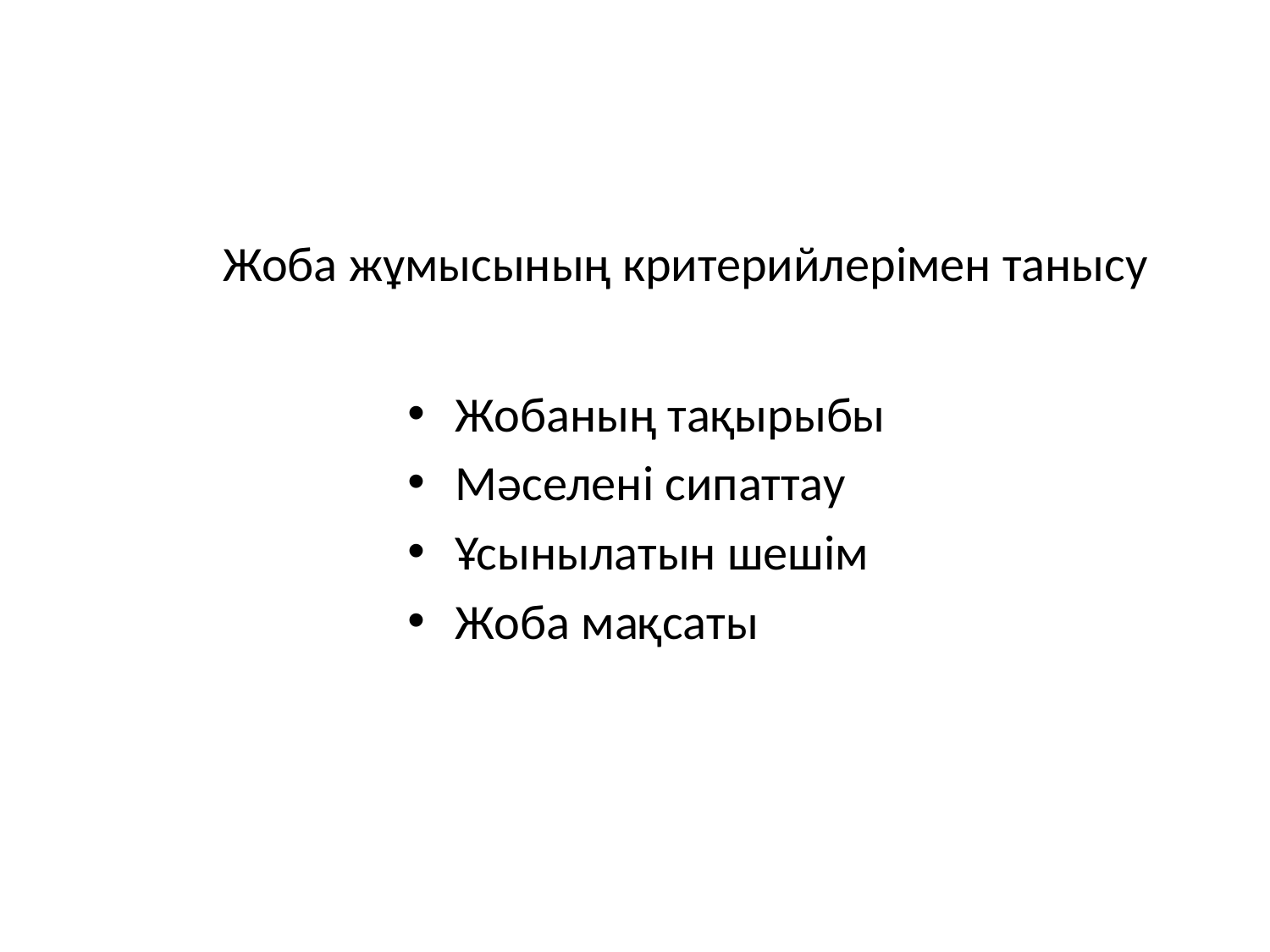

Жоба жұмысының критерийлерімен танысу
Жобаның тақырыбы
Мәселені сипаттау
Ұсынылатын шешім
Жоба мақсаты